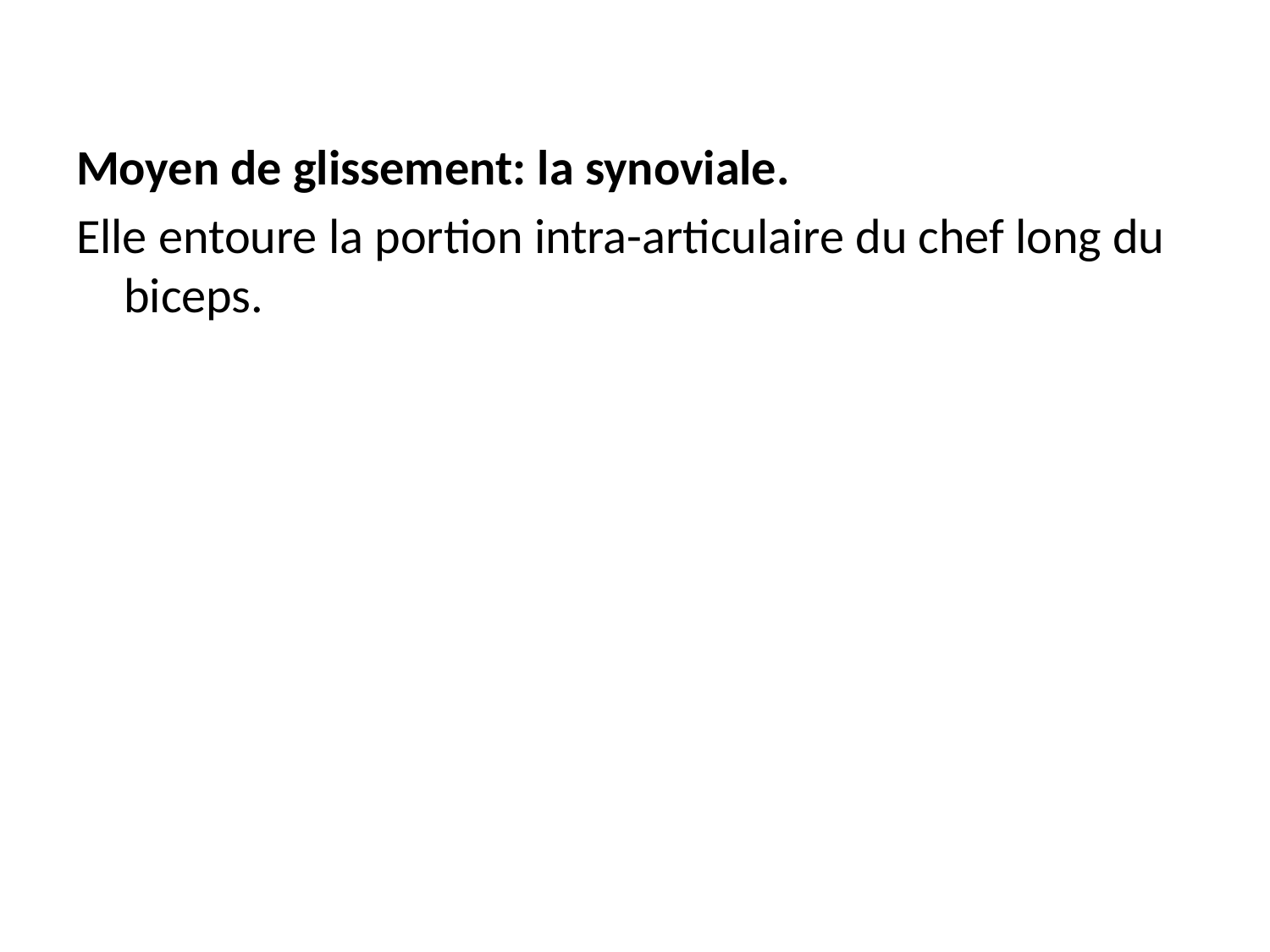

#
Moyen de glissement: la synoviale.
Elle entoure la portion intra-articulaire du chef long du biceps.